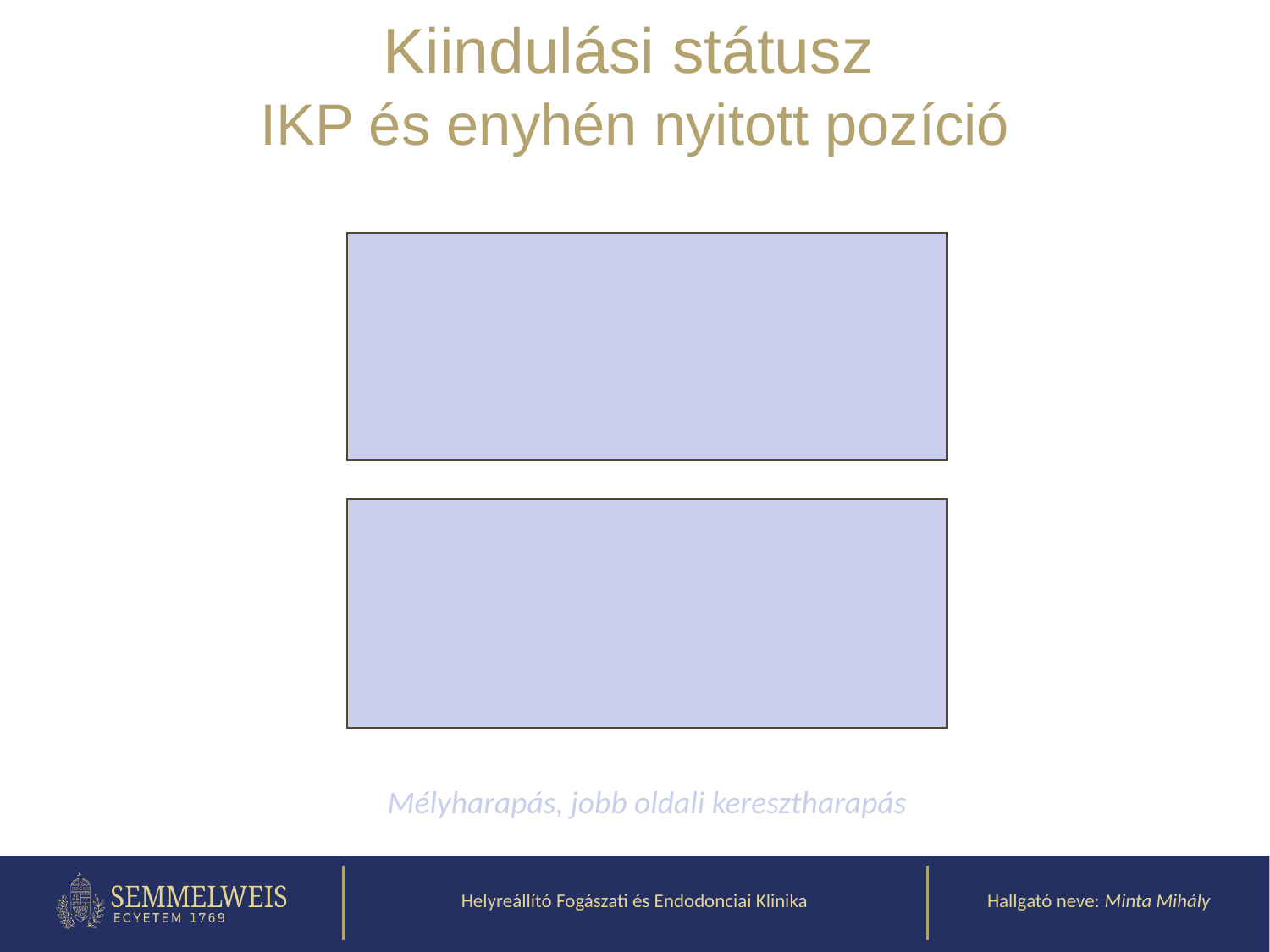

Kiindulási státusz

IKP és enyhén nyitott pozíció

Mélyharapás, jobb oldali keresztharapás